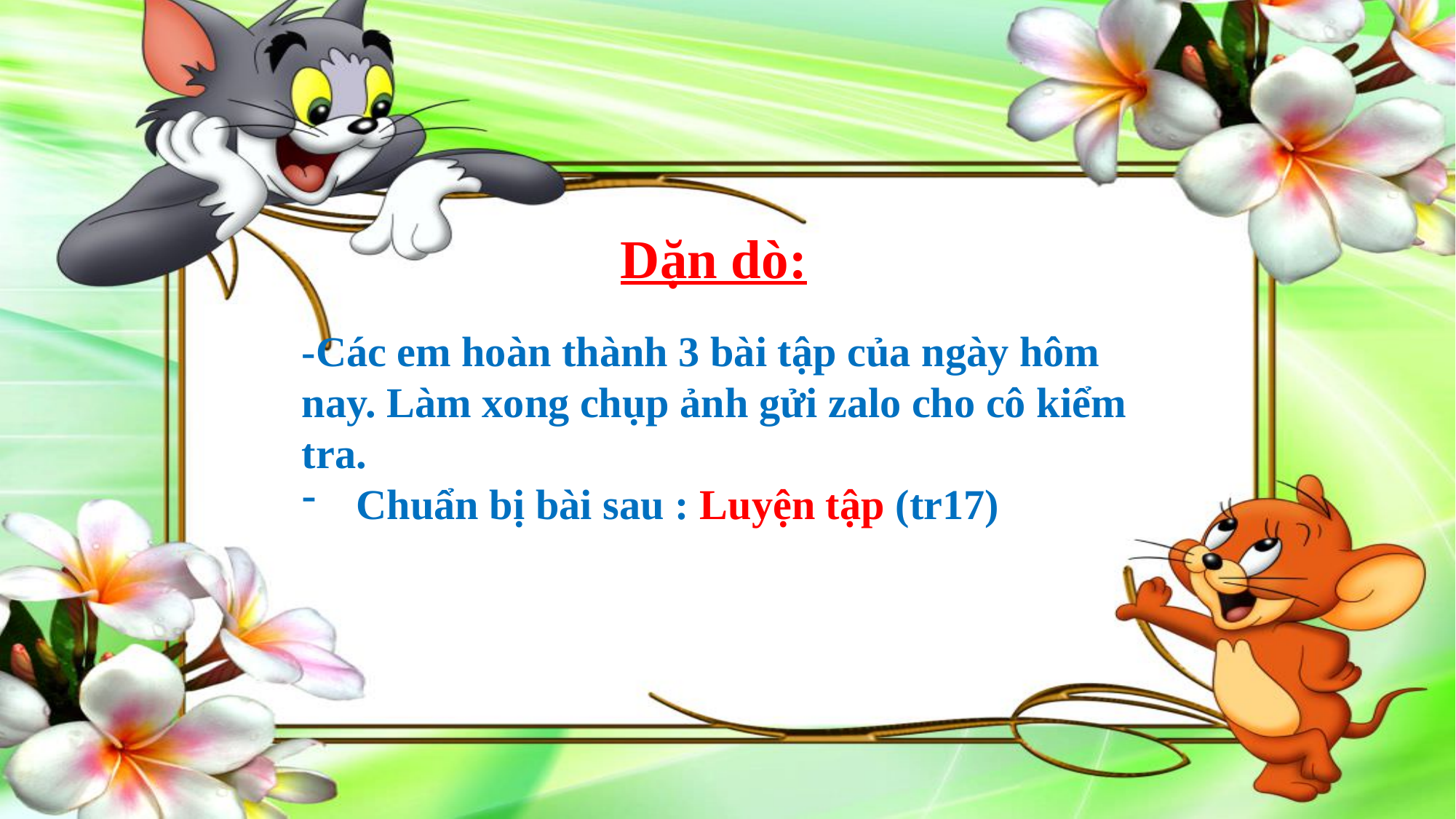

Dặn dò:
-Các em hoàn thành 3 bài tập của ngày hôm nay. Làm xong chụp ảnh gửi zalo cho cô kiểm tra.
Chuẩn bị bài sau : Luyện tập (tr17)